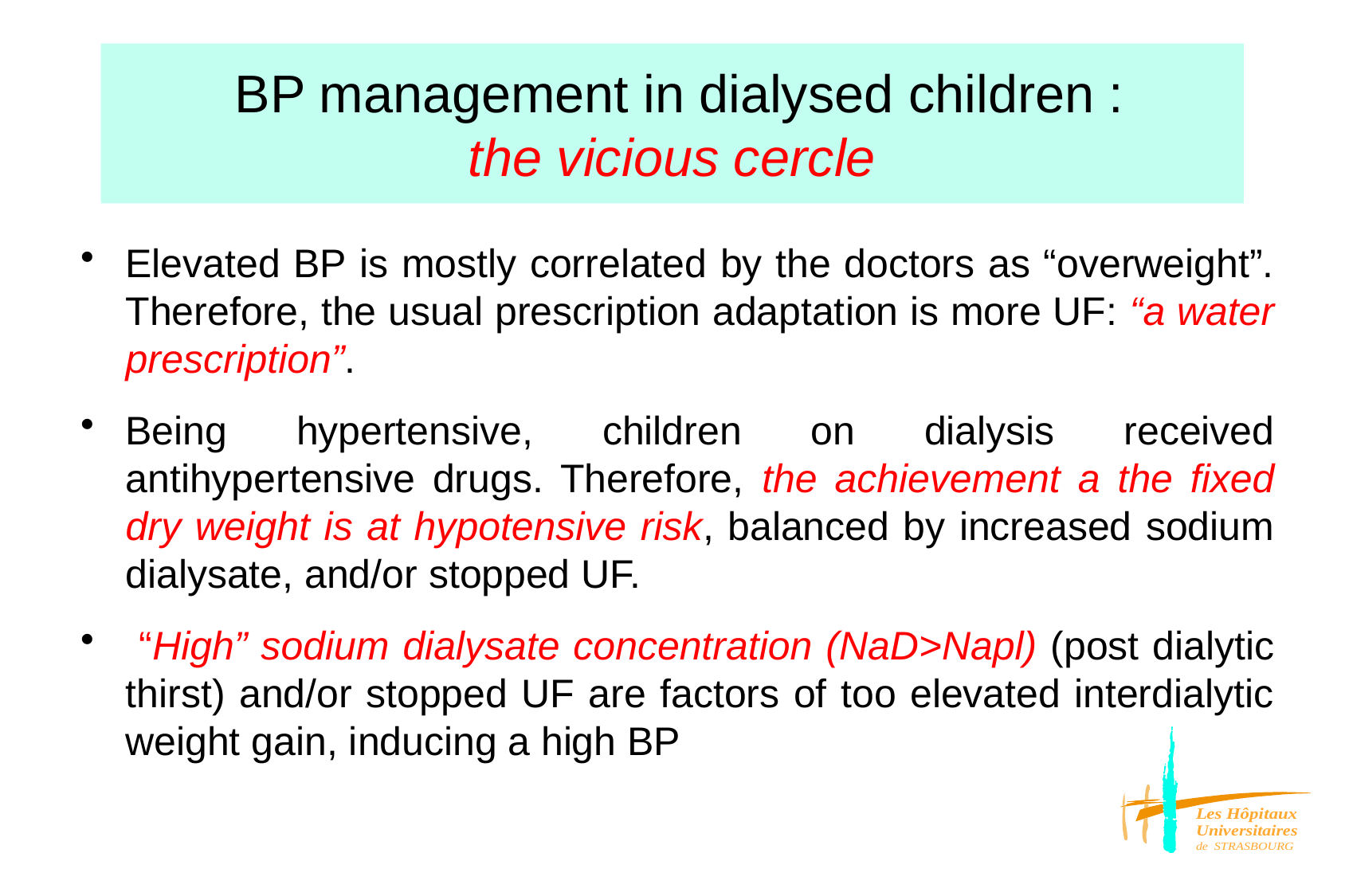

# BP management in dialysed children : the vicious cercle
Elevated BP is mostly correlated by the doctors as “overweight”. Therefore, the usual prescription adaptation is more UF: “a water prescription”.
Being hypertensive, children on dialysis received antihypertensive drugs. Therefore, the achievement a the fixed dry weight is at hypotensive risk, balanced by increased sodium dialysate, and/or stopped UF.
 “High” sodium dialysate concentration (NaD>Napl) (post dialytic thirst) and/or stopped UF are factors of too elevated interdialytic weight gain, inducing a high BP